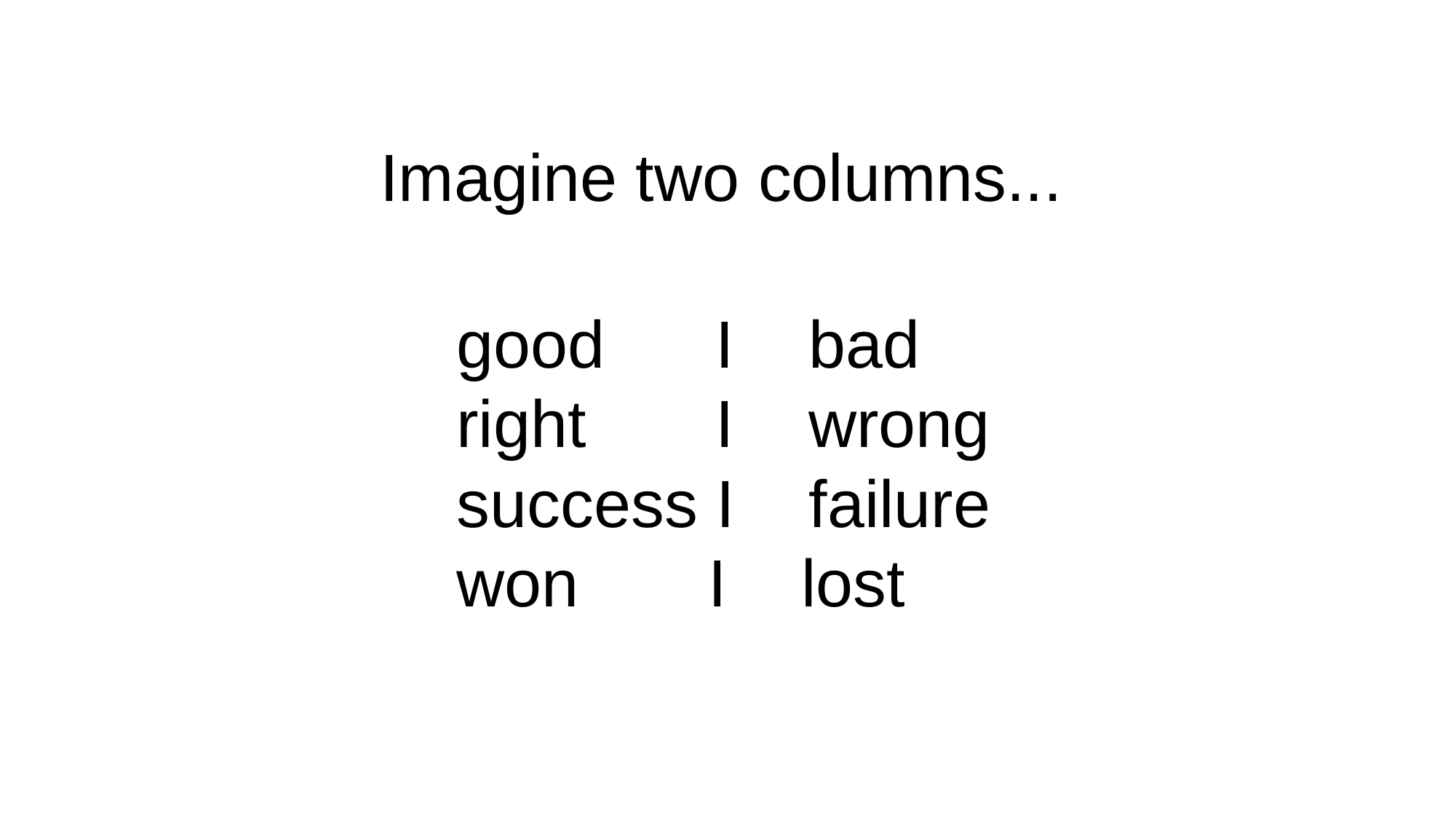

Imagine two columns...

good      I    bad
right       I    wrong
success I    failure
won       I    lost